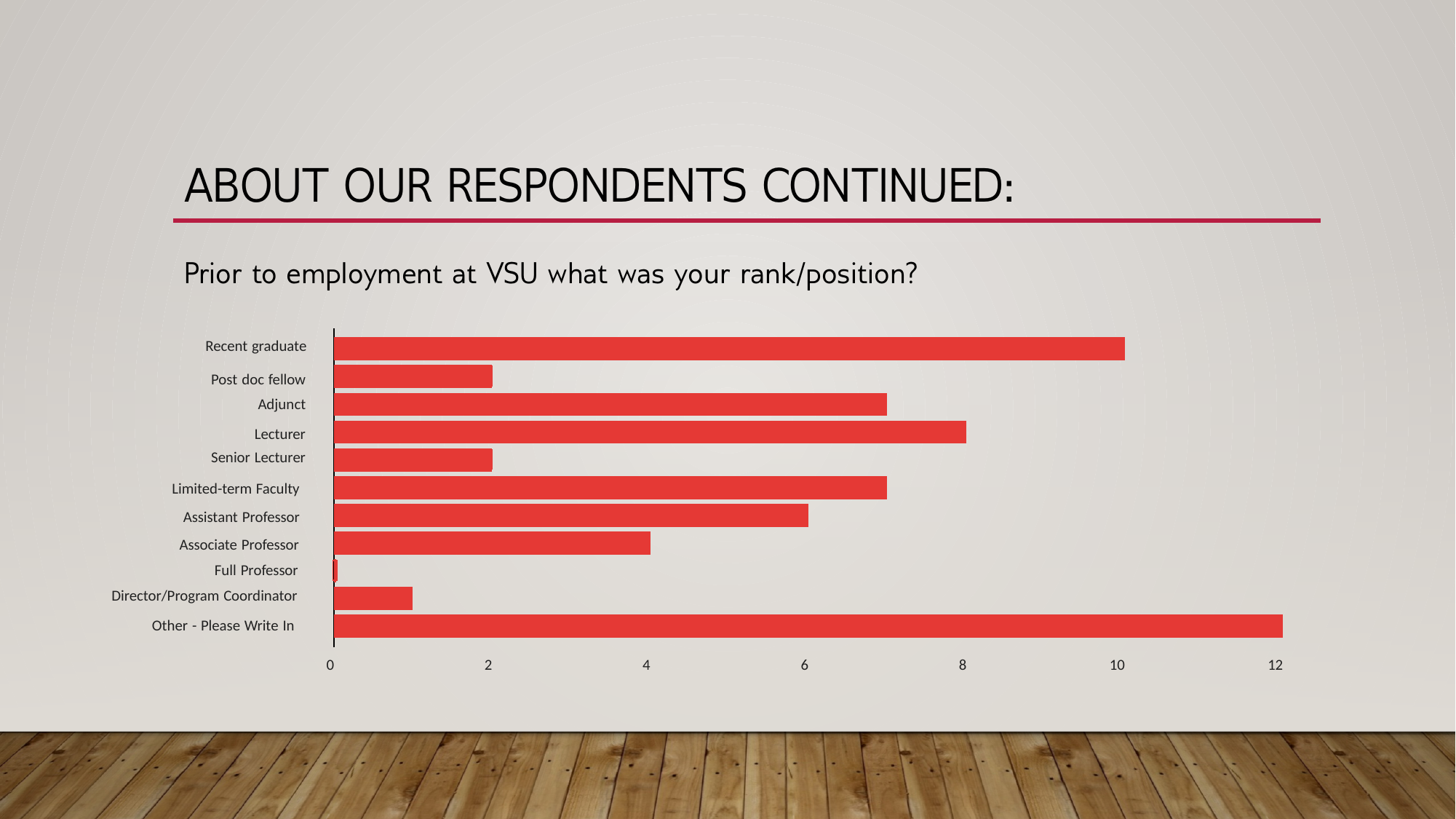

# About our Respondents Continued:
Prior to employment at VSU what was your rank/position?

Recent graduate

   Post doc fellow

  Adjunct

 Lecturer
   Senior Lecturer

    Limited-term Faculty

    Assistant Professor

     Associate Professor
    Full Professor

         Director/Program Coordinator

       Other - Please Write In

0
2
4
6
8
10
12